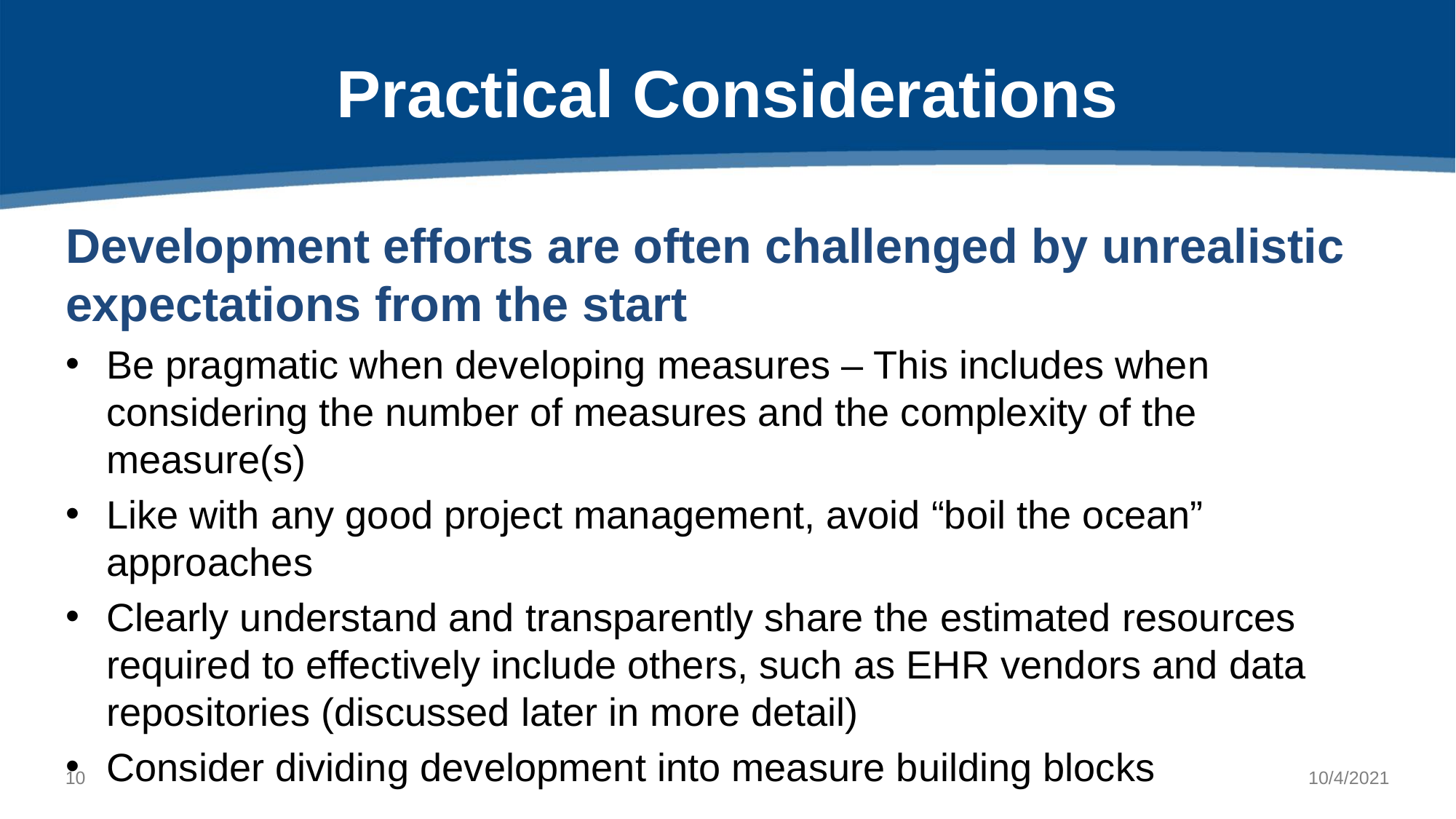

# Practical Considerations
Development efforts are often challenged by unrealistic expectations from the start
Be pragmatic when developing measures – This includes when considering the number of measures and the complexity of the measure(s)
Like with any good project management, avoid “boil the ocean” approaches
Clearly understand and transparently share the estimated resources required to effectively include others, such as EHR vendors and data repositories (discussed later in more detail)
Consider dividing development into measure building blocks

10
10/4/2021